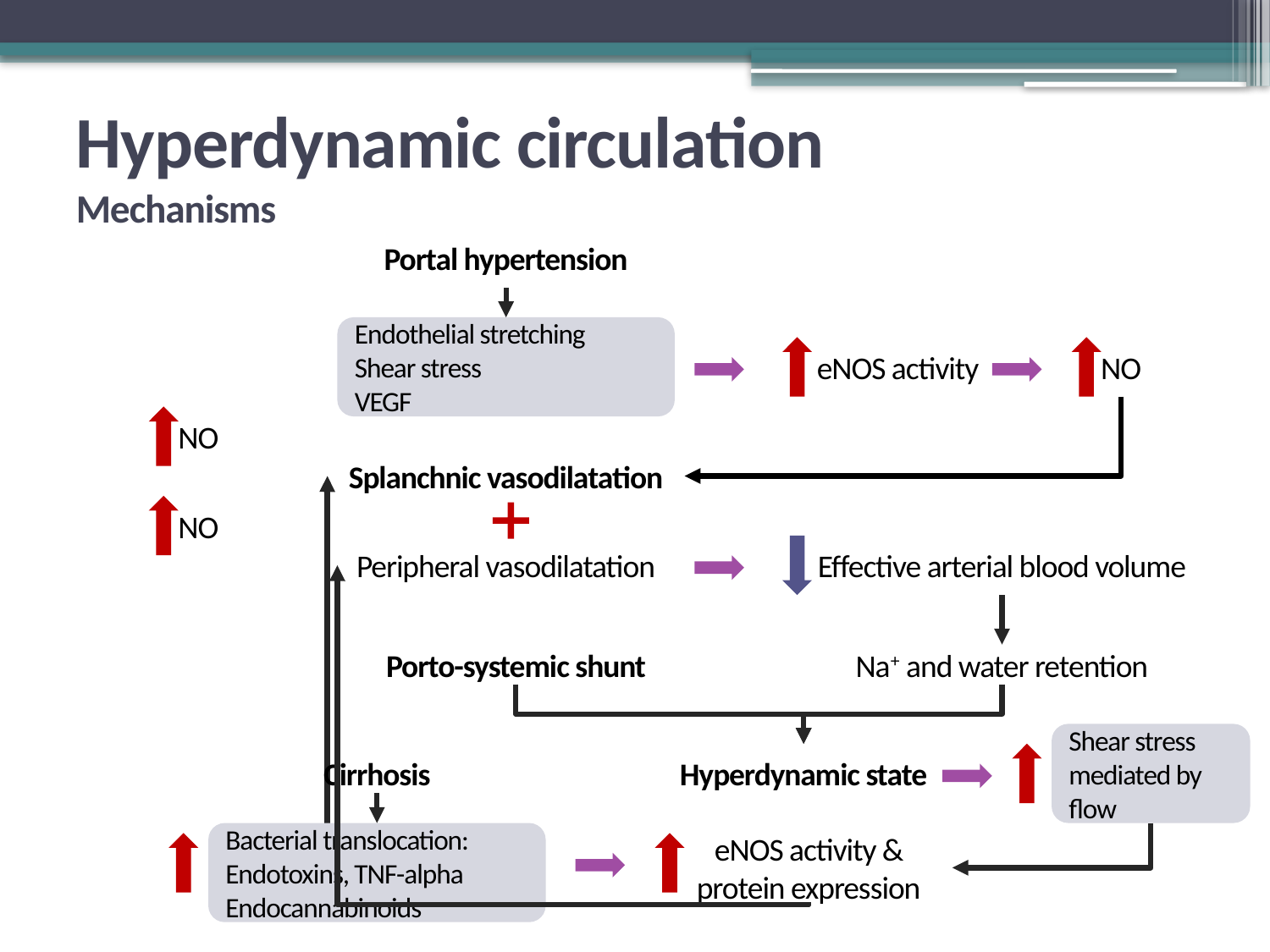

# Hyperdynamic circulation Mechanisms
Portal hypertension
Endothelial stretching
Shear stress
VEGF

eNOS activity

NO

NO
Splanchnic vasodilatation

NO

Peripheral vasodilatation

Effective arterial blood volume

Porto-systemic shunt
Na+ and water retention
Shear stress
mediated by flow
Hyperdynamic state

Cirrhosis

Bacterial translocation:
Endotoxins, TNF-alpha
Endocannabinoids

eNOS activity & protein expression